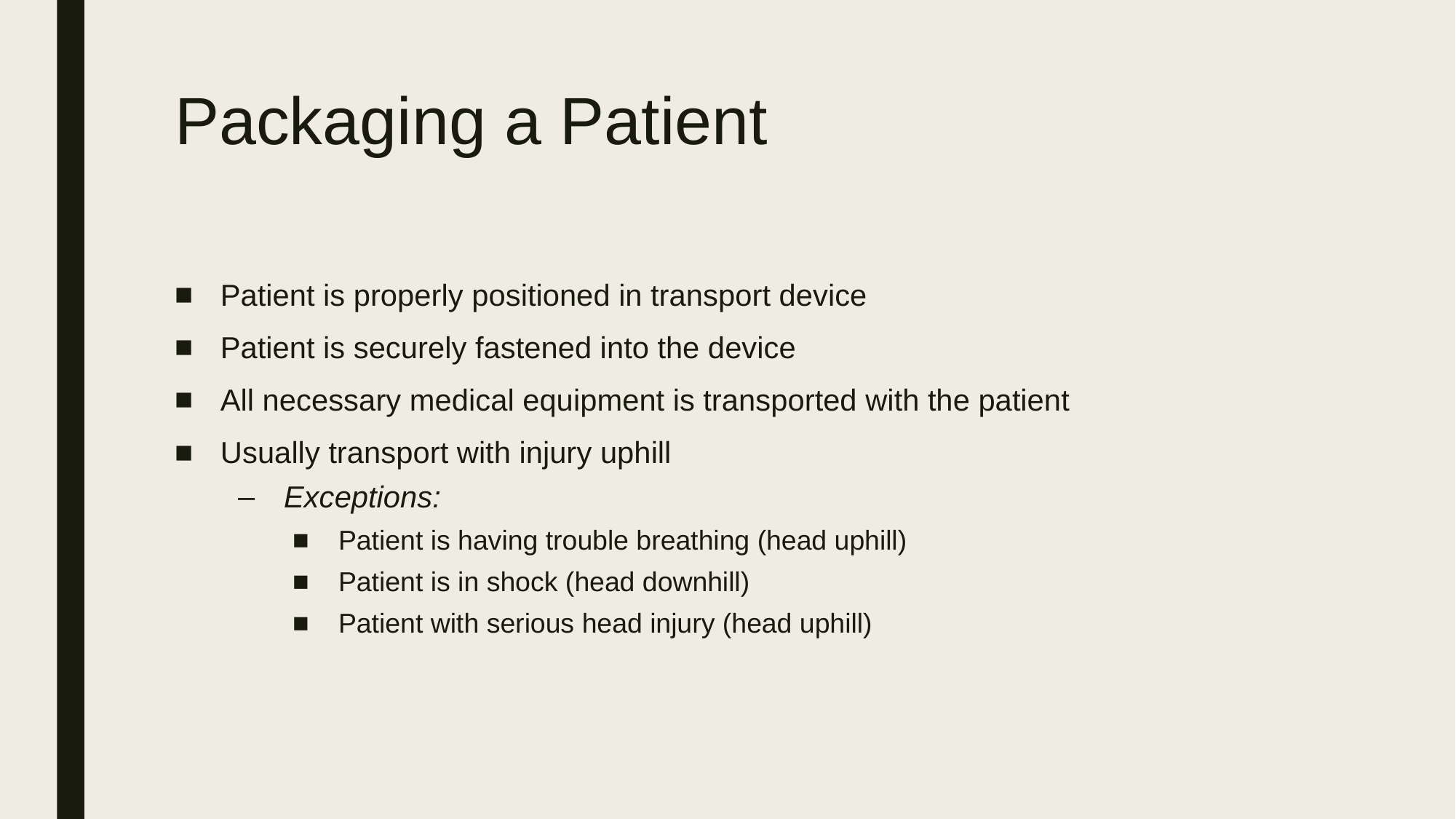

# Packaging a Patient
Patient is properly positioned in transport device
Patient is securely fastened into the device
All necessary medical equipment is transported with the patient
Usually transport with injury uphill
Exceptions:
Patient is having trouble breathing (head uphill)
Patient is in shock (head downhill)
Patient with serious head injury (head uphill)